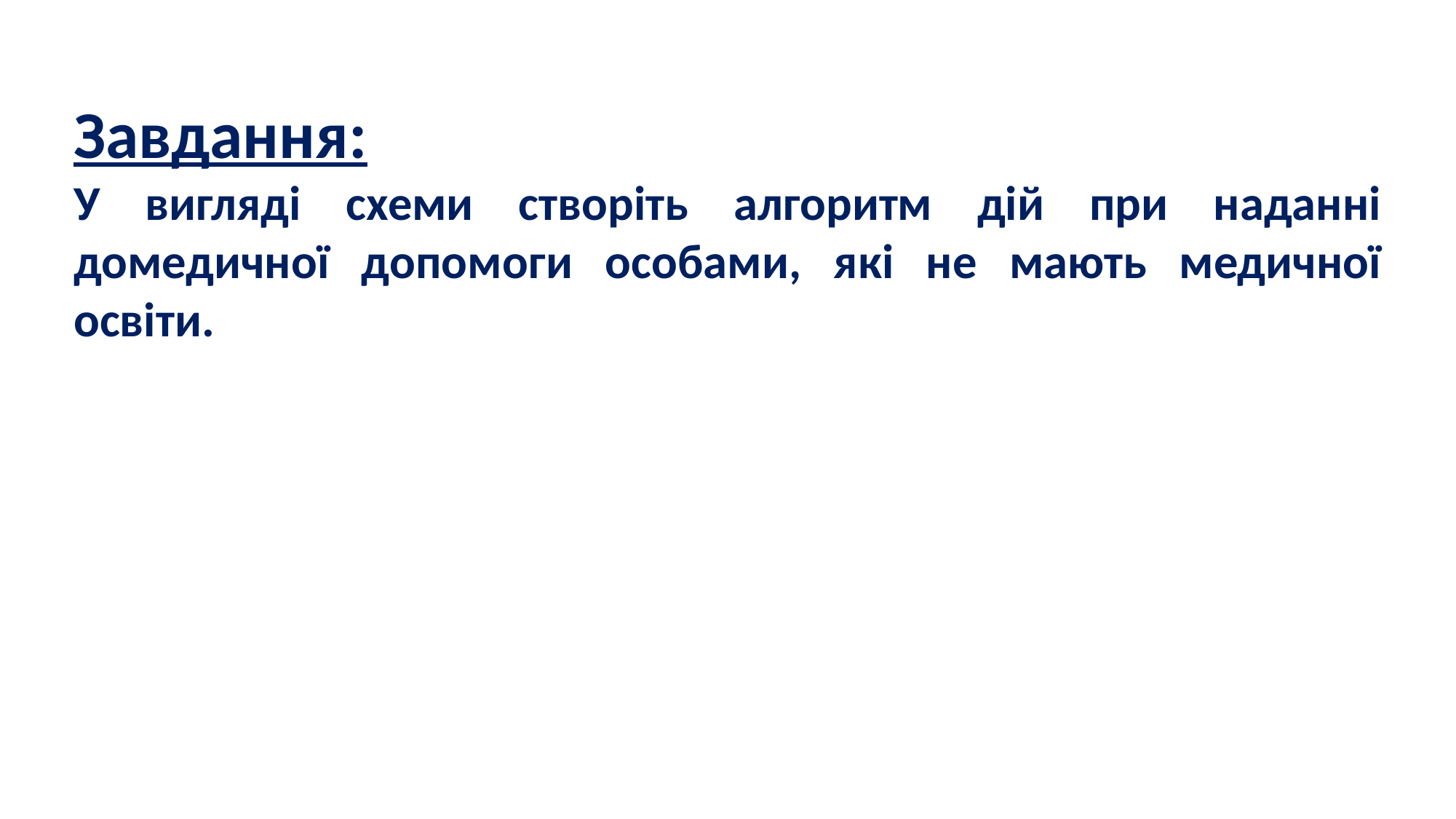

Завдання:
У вигляді схеми створіть алгоритм дій при наданні домедичної допомоги особами, які не мають медичної освіти.